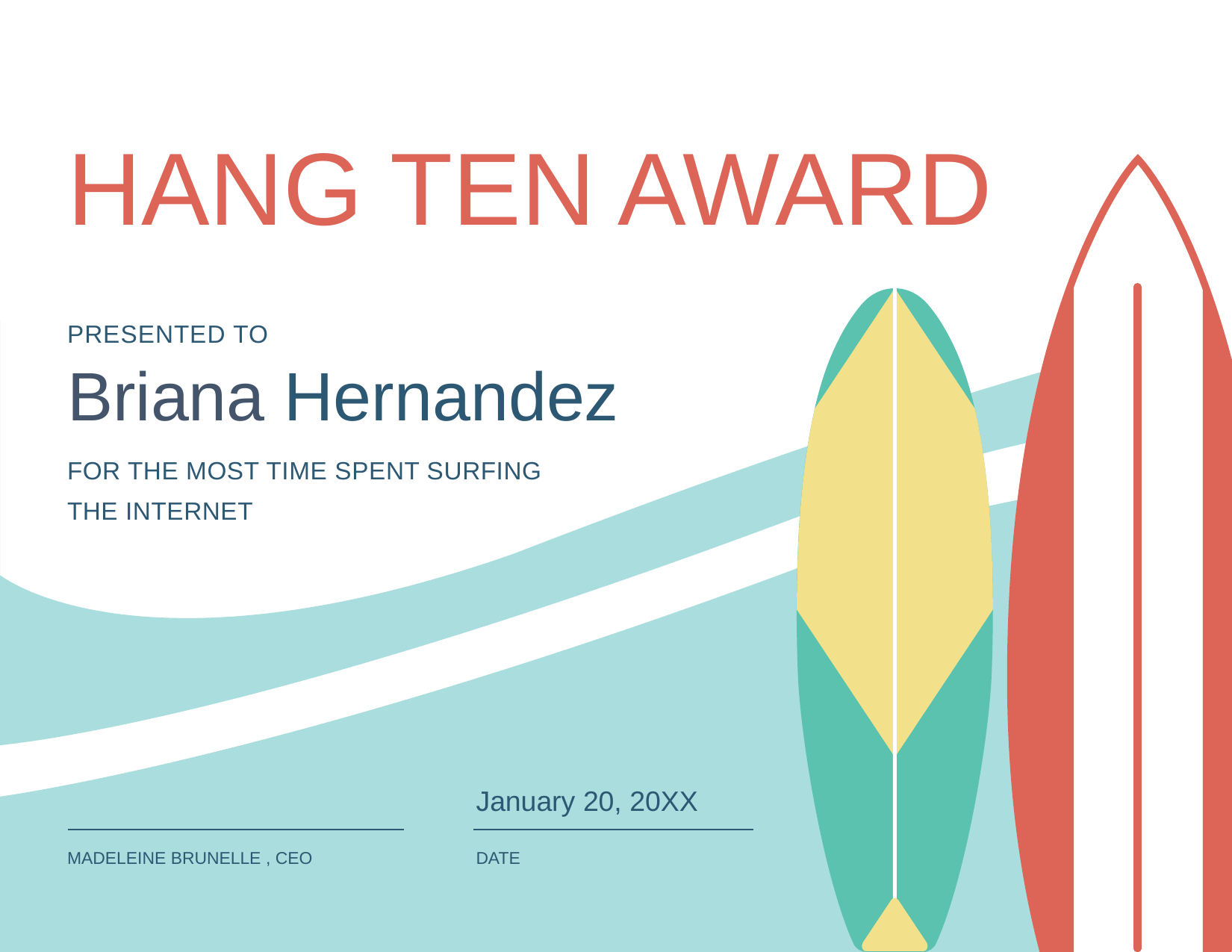

# HANG TEN AWARD
PRESENTED TO
Briana Hernandez
FOR THE MOST TIME SPENT SURFING
THE INTERNET
January 20, 20XX
MADELEINE BRUNELLE , CEO
DATE